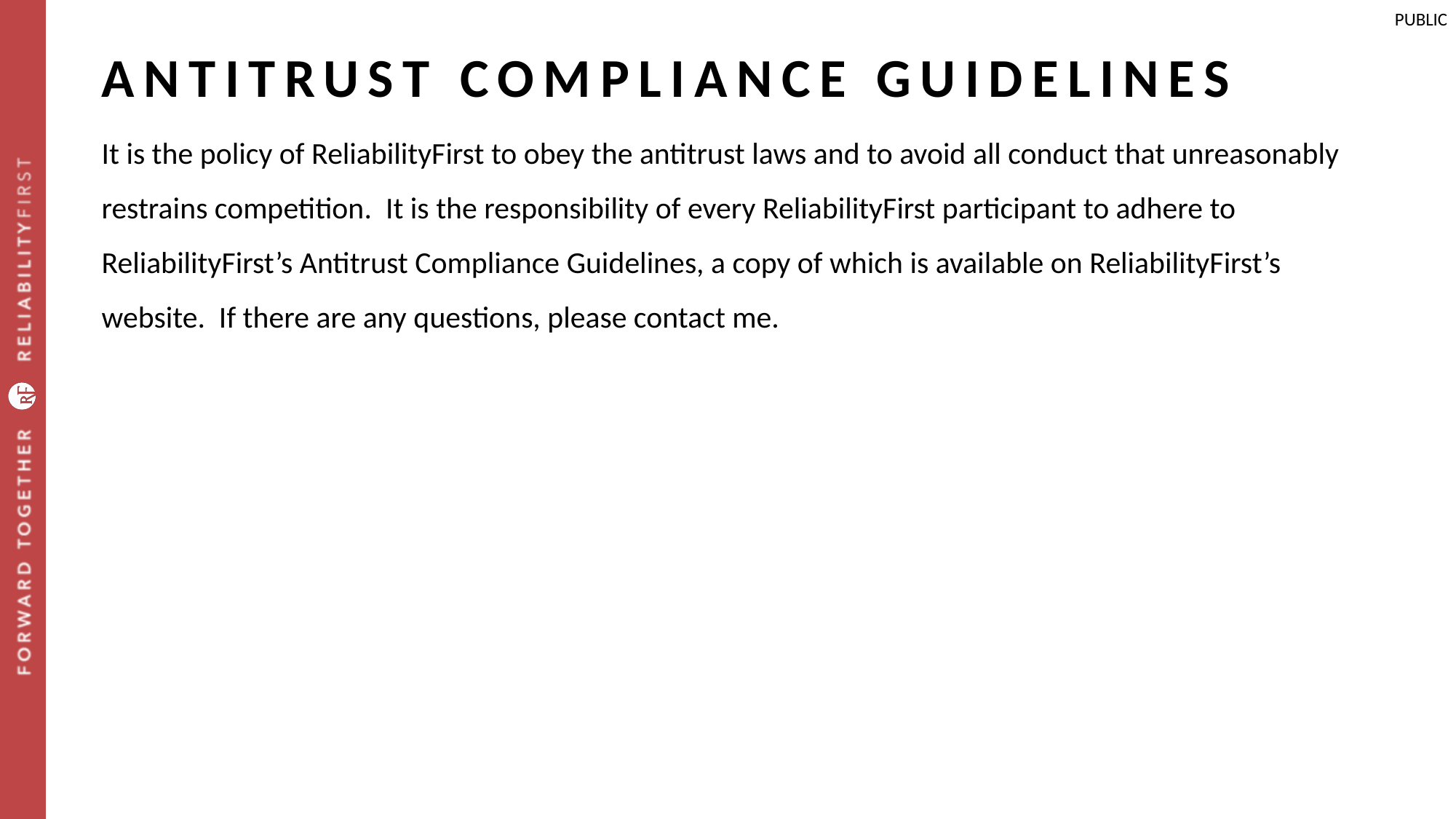

# Antitrust Compliance Guidelines
It is the policy of ReliabilityFirst to obey the antitrust laws and to avoid all conduct that unreasonably restrains competition.  It is the responsibility of every ReliabilityFirst participant to adhere to ReliabilityFirst’s Antitrust Compliance Guidelines, a copy of which is available on ReliabilityFirst’s website.  If there are any questions, please contact me.